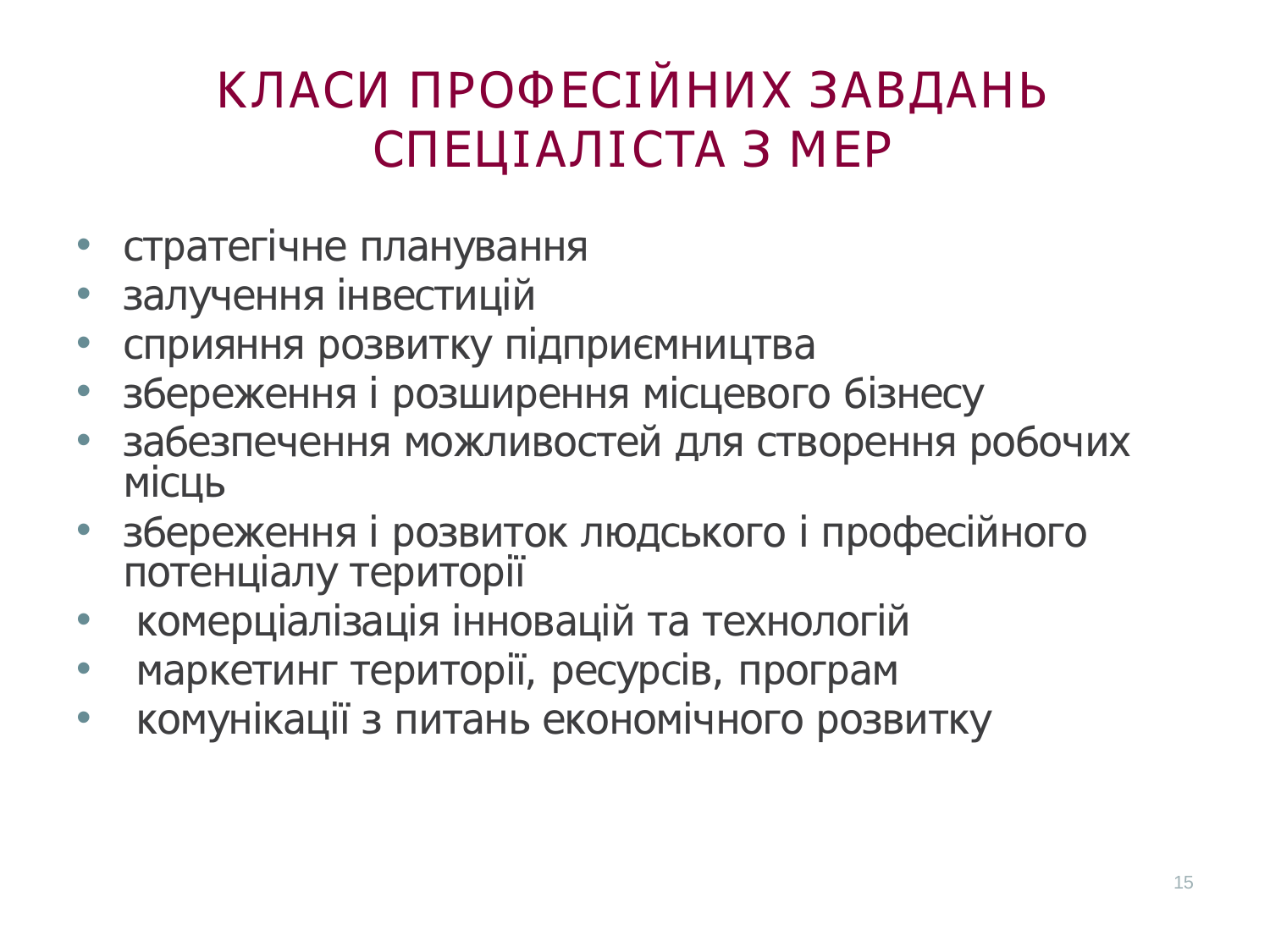

Класи професійних завдань спеціаліста з МЕР
стратегічне планування
залучення інвестицій
сприяння розвитку підприємництва
збереження і розширення місцевого бізнесу
забезпечення можливостей для створення робочих місць
збереження і розвиток людського і професійного потенціалу території
 комерціалізація інновацій та технологій
 маркетинг території, ресурсів, програм
 комунікації з питань економічного розвитку

15